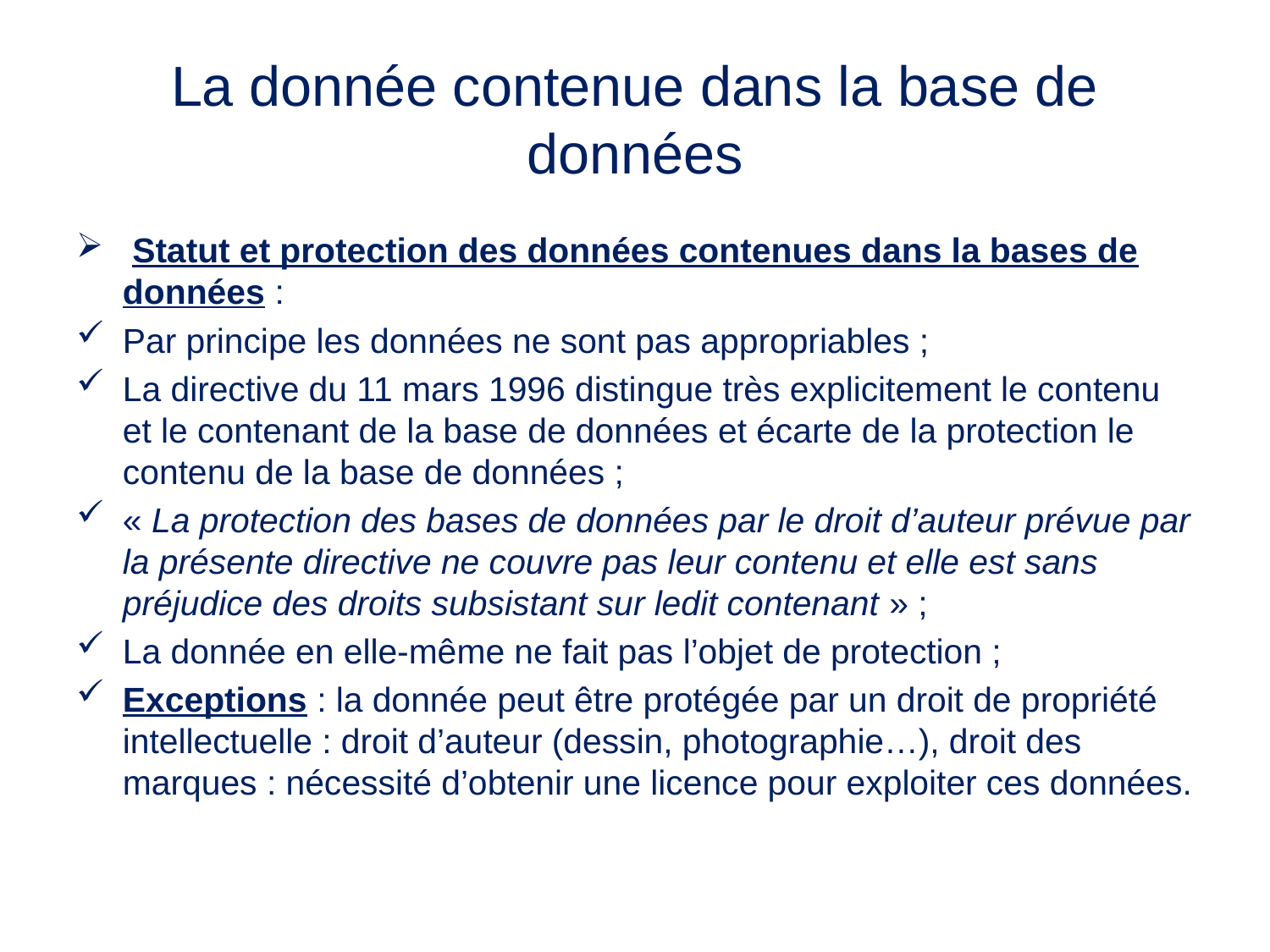

# La donnée contenue dans la base de données
 Statut et protection des données contenues dans la bases de données :
Par principe les données ne sont pas appropriables ;
La directive du 11 mars 1996 distingue très explicitement le contenu et le contenant de la base de données et écarte de la protection le contenu de la base de données ;
« La protection des bases de données par le droit d’auteur prévue par la présente directive ne couvre pas leur contenu et elle est sans préjudice des droits subsistant sur ledit contenant » ;
La donnée en elle-même ne fait pas l’objet de protection ;
Exceptions : la donnée peut être protégée par un droit de propriété intellectuelle : droit d’auteur (dessin, photographie…), droit des marques : nécessité d’obtenir une licence pour exploiter ces données.